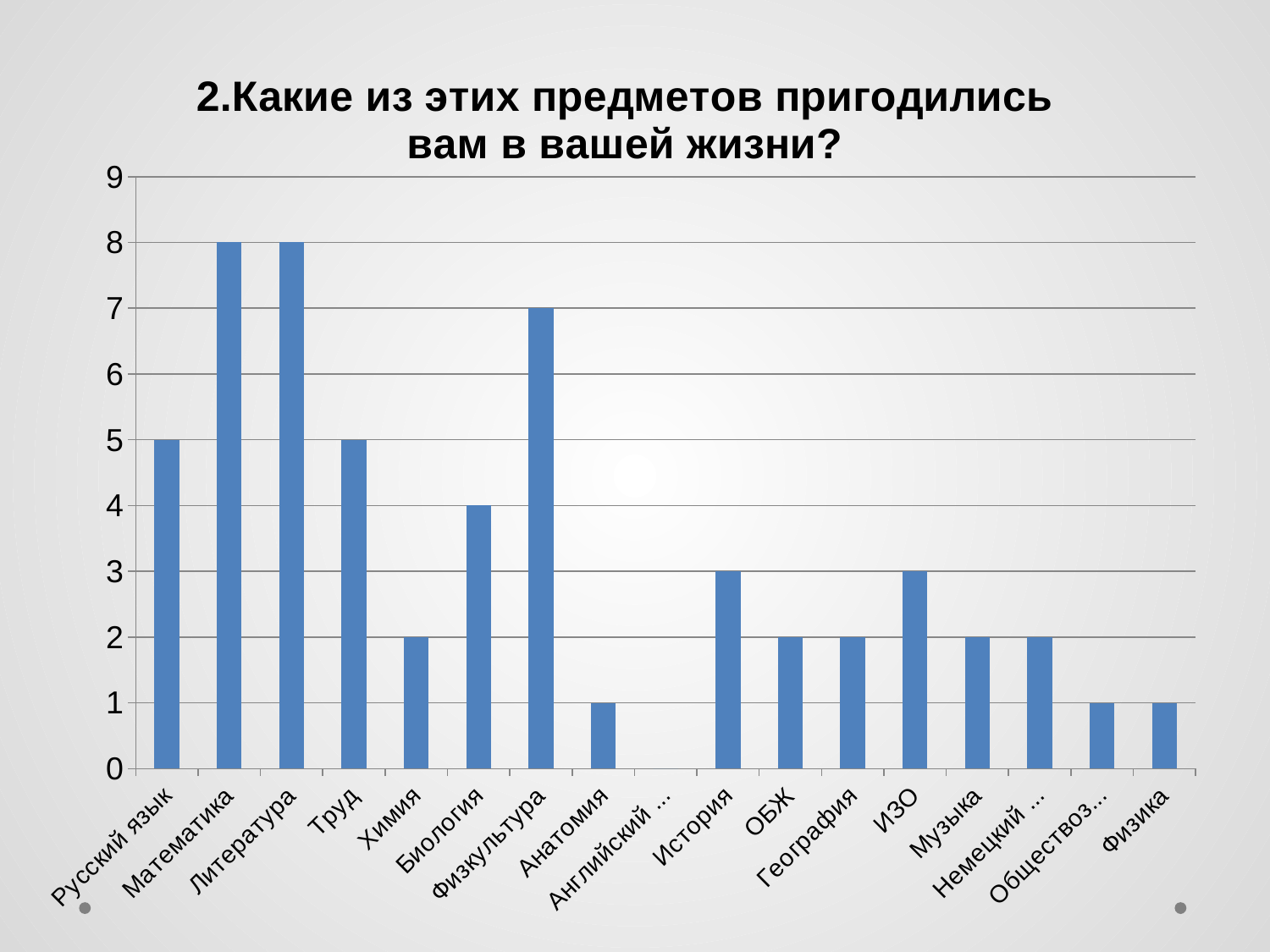

### Chart: 2.Какие из этих предметов пригодились вам в вашей жизни?

| Category | выбор |
|---|---|
| Русский язык | 5.0 |
| Математика | 8.0 |
| Литература | 8.0 |
| Труд | 5.0 |
| Химия | 2.0 |
| Биология | 4.0 |
| Физкультура | 7.0 |
| Анатомия | 1.0 |
| Английский язык | 0.0 |
| История | 3.0 |
| ОБЖ | 2.0 |
| География | 2.0 |
| ИЗО | 3.0 |
| Музыка | 2.0 |
| Немецкий язык | 2.0 |
| Обществознание | 1.0 |
| Физика | 1.0 |